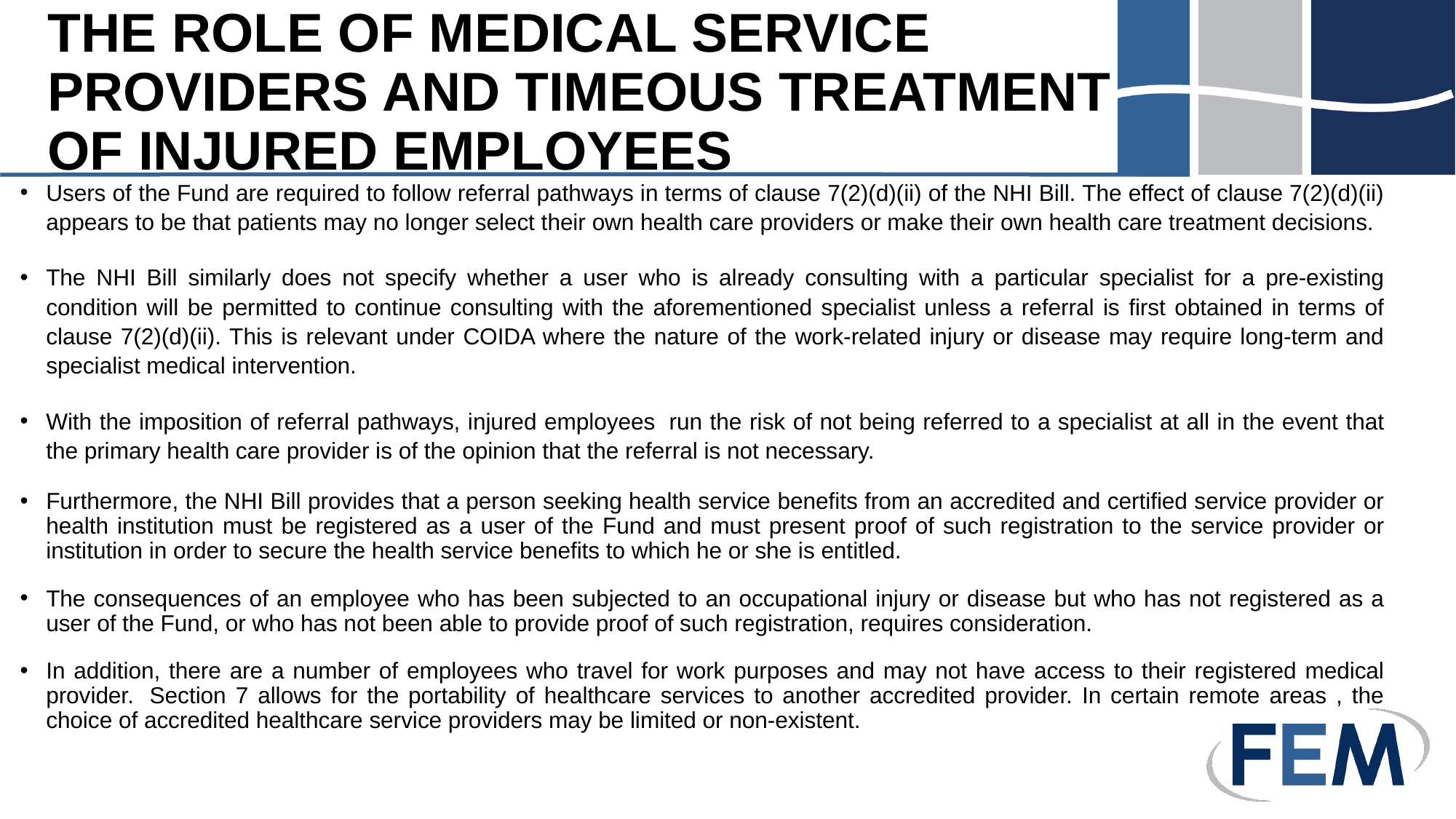

# THE ROLE OF MEDICAL SERVICE PROVIDERS AND TIMEOUS TREATMENT  OF INJURED EMPLOYEES
Users of the Fund are required to follow referral pathways in terms of clause 7(2)(d)(ii) of the NHI Bill. The effect of clause 7(2)(d)(ii) appears to be that patients may no longer select their own health care providers or make their own health care treatment decisions.
The NHI Bill similarly does not specify whether a user who is already consulting with a particular specialist for a pre-existing condition will be permitted to continue consulting with the aforementioned specialist unless a referral is first obtained in terms of clause 7(2)(d)(ii). This is relevant under COIDA where the nature of the work-related injury or disease may require long-term and specialist medical intervention.
With the imposition of referral pathways, injured employees  run the risk of not being referred to a specialist at all in the event that the primary health care provider is of the opinion that the referral is not necessary.
Furthermore, the NHI Bill provides that a person seeking health service benefits from an accredited and certified service provider or health institution must be registered as a user of the Fund and must present proof of such registration to the service provider or institution in order to secure the health service benefits to which he or she is entitled.
The consequences of an employee who has been subjected to an occupational injury or disease but who has not registered as a user of the Fund, or who has not been able to provide proof of such registration, requires consideration.
In addition, there are a number of employees who travel for work purposes and may not have access to their registered medical provider.  Section 7 allows for the portability of healthcare services to another accredited provider. In certain remote areas , the choice of accredited healthcare service providers may be limited or non-existent.